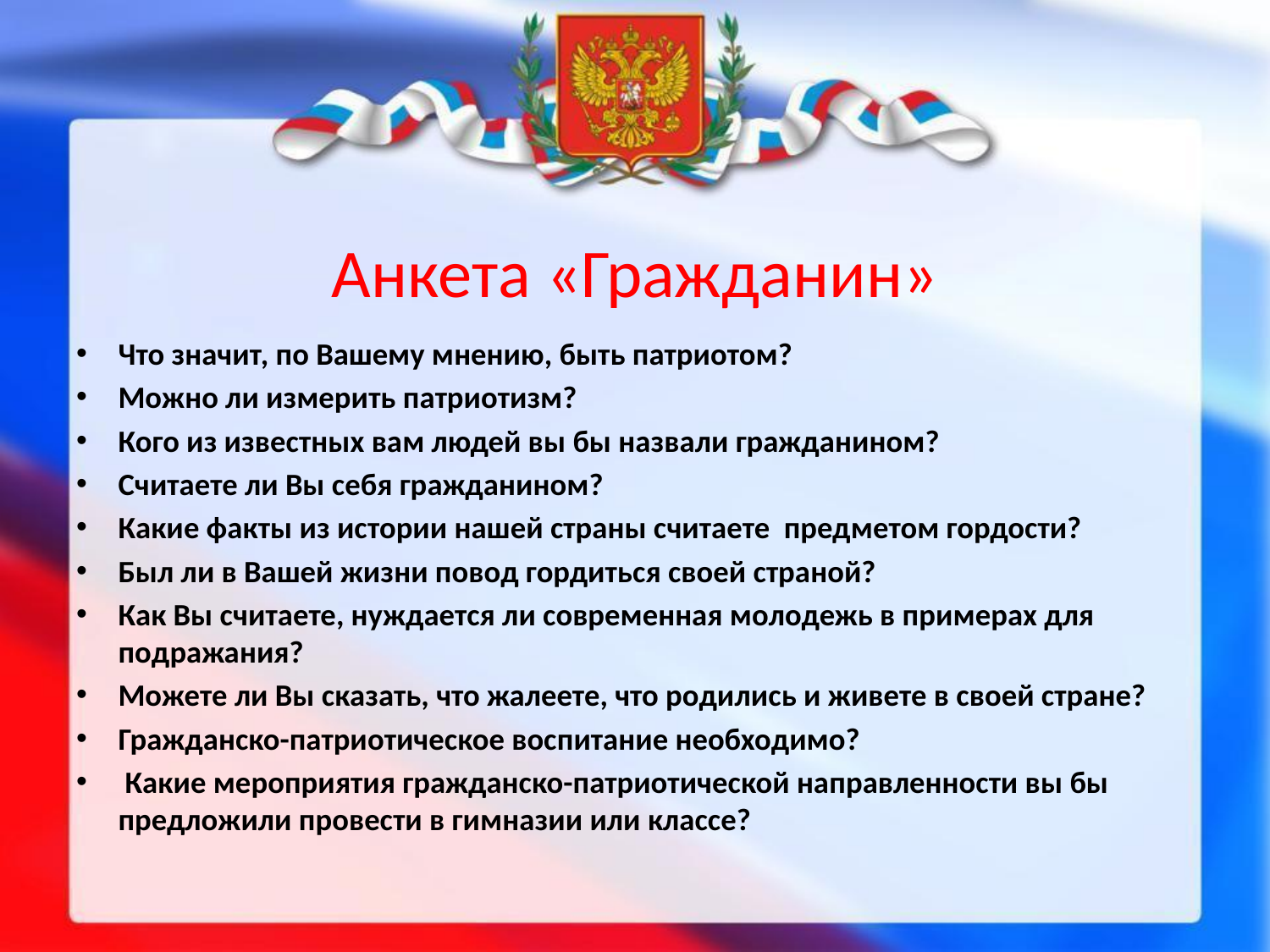

# Анкета «Гражданин»
Что значит, по Вашему мнению, быть патриотом?
Можно ли измерить патриотизм?
Кого из известных вам людей вы бы назвали гражданином?
Считаете ли Вы себя гражданином?
Какие факты из истории нашей страны считаете  предметом гордости?
Был ли в Вашей жизни повод гордиться своей страной?
Как Вы считаете, нуждается ли современная молодежь в примерах для подражания?
Можете ли Вы сказать, что жалеете, что родились и живете в своей стране?
Гражданско-патриотическое воспитание необходимо?
 Какие мероприятия гражданско-патриотической направленности вы бы предложили провести в гимназии или классе?